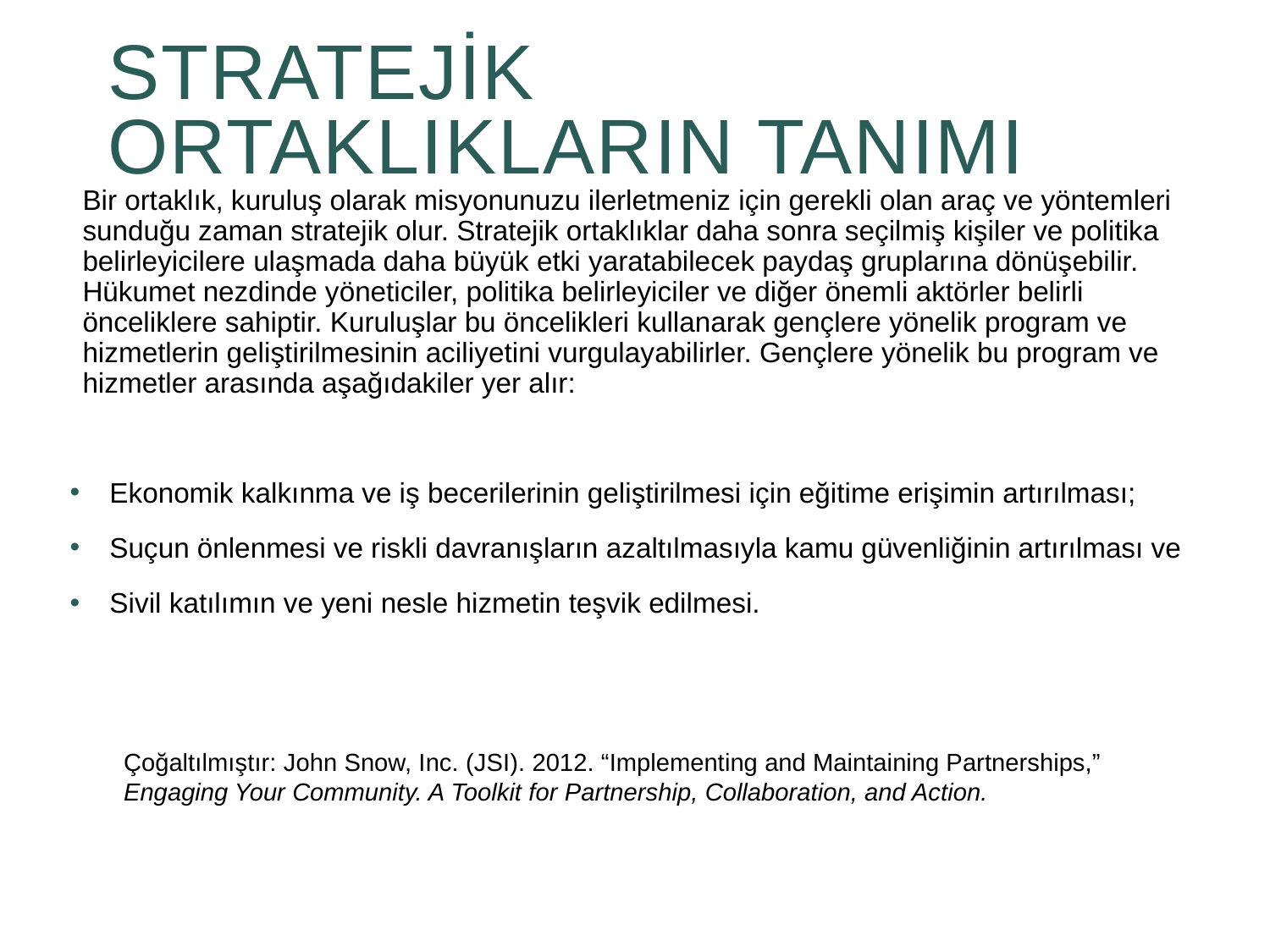

# Stratejik Ortaklıkların Tanımı
Bir ortaklık, kuruluş olarak misyonunuzu ilerletmeniz için gerekli olan araç ve yöntemleri sunduğu zaman stratejik olur. Stratejik ortaklıklar daha sonra seçilmiş kişiler ve politika belirleyicilere ulaşmada daha büyük etki yaratabilecek paydaş gruplarına dönüşebilir. Hükumet nezdinde yöneticiler, politika belirleyiciler ve diğer önemli aktörler belirli önceliklere sahiptir. Kuruluşlar bu öncelikleri kullanarak gençlere yönelik program ve hizmetlerin geliştirilmesinin aciliyetini vurgulayabilirler. Gençlere yönelik bu program ve hizmetler arasında aşağıdakiler yer alır:

Ekonomik kalkınma ve iş becerilerinin geliştirilmesi için eğitime erişimin artırılması;
Suçun önlenmesi ve riskli davranışların azaltılmasıyla kamu güvenliğinin artırılması ve
Sivil katılımın ve yeni nesle hizmetin teşvik edilmesi.
Çoğaltılmıştır: John Snow, Inc. (JSI). 2012. “Implementing and Maintaining Partnerships,” Engaging Your Community. A Toolkit for Partnership, Collaboration, and Action.
16